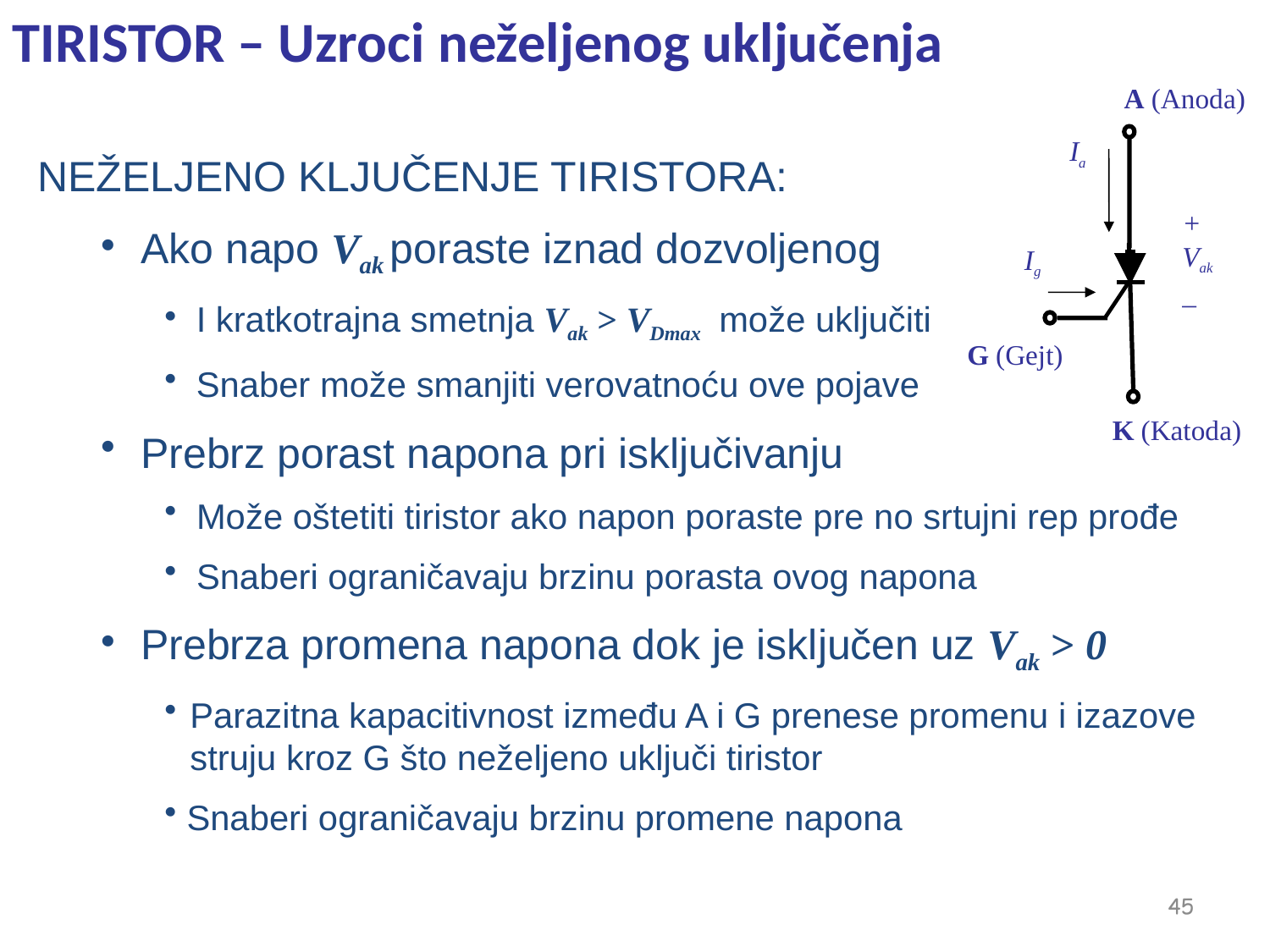

TIRISTOR – Uzroci neželjenog uključenja
A (Anoda)

Ia

+
Vak
_
Ig

G (Gejt)

K (Katoda)
NEŽELJENO KLJUČENJE TIRISTORA:
Ako napo Vak poraste iznad dozvoljenog
I kratkotrajna smetnja Vak > VDmax  može uključiti
Snaber može smanjiti verovatnoću ove pojave
Prebrz porast napona pri isključivanju
  Može oštetiti tiristor ako napon poraste pre no srtujni rep prođe
  Snaberi ograničavaju brzinu porasta ovog napona
Prebrza promena napona dok je isključen uz Vak > 0
Parazitna kapacitivnost između A i G prenese promenu i izazove struju kroz G što neželjeno uključi tiristor
 Snaberi ograničavaju brzinu promene napona

45